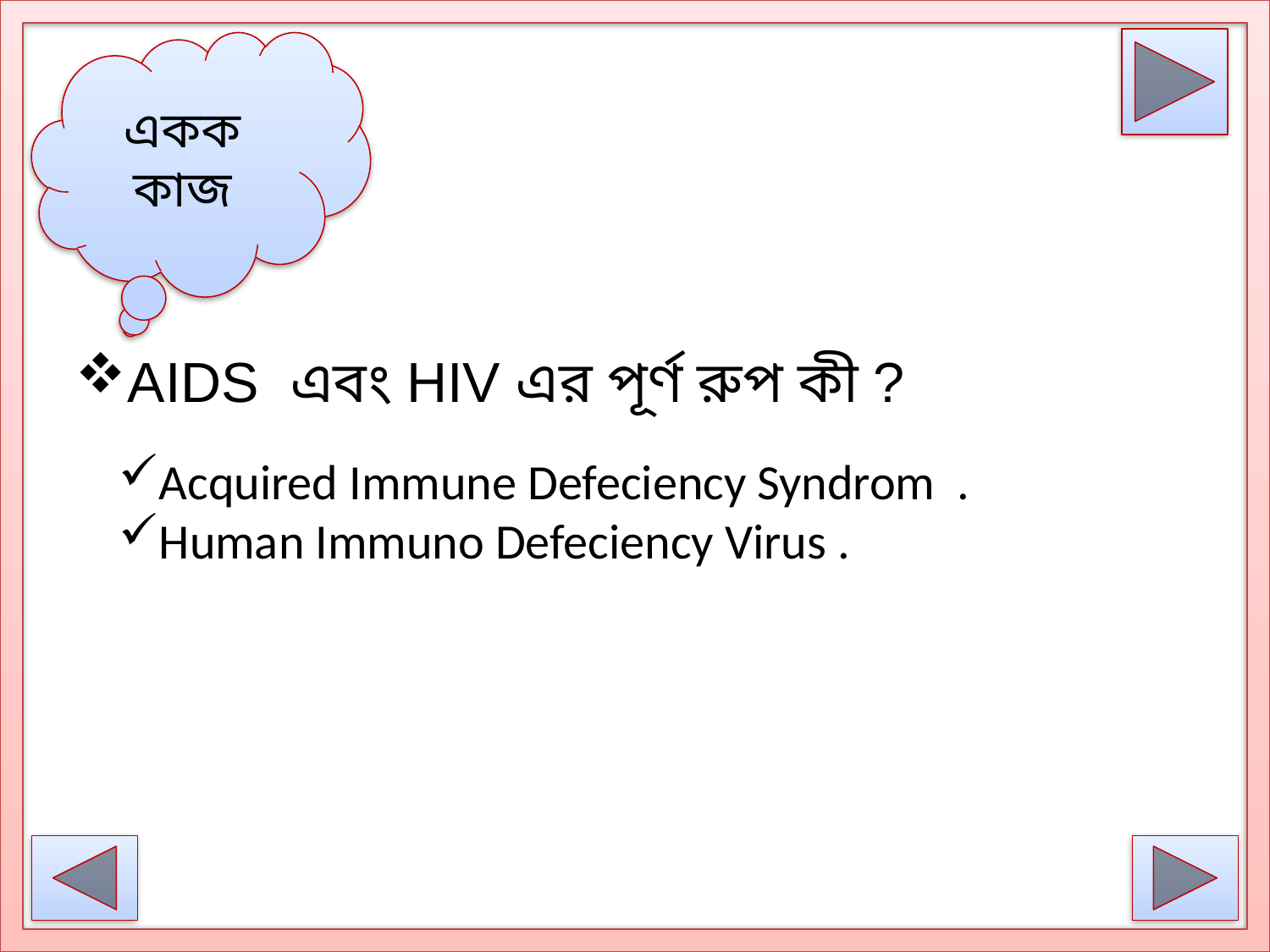

একক  কাজ
AIDS  এবং HIV এর পূর্ণ রুপ কী ?

Acquired Immune Defeciency Syndrom  .
Human Immuno Defeciency Virus .